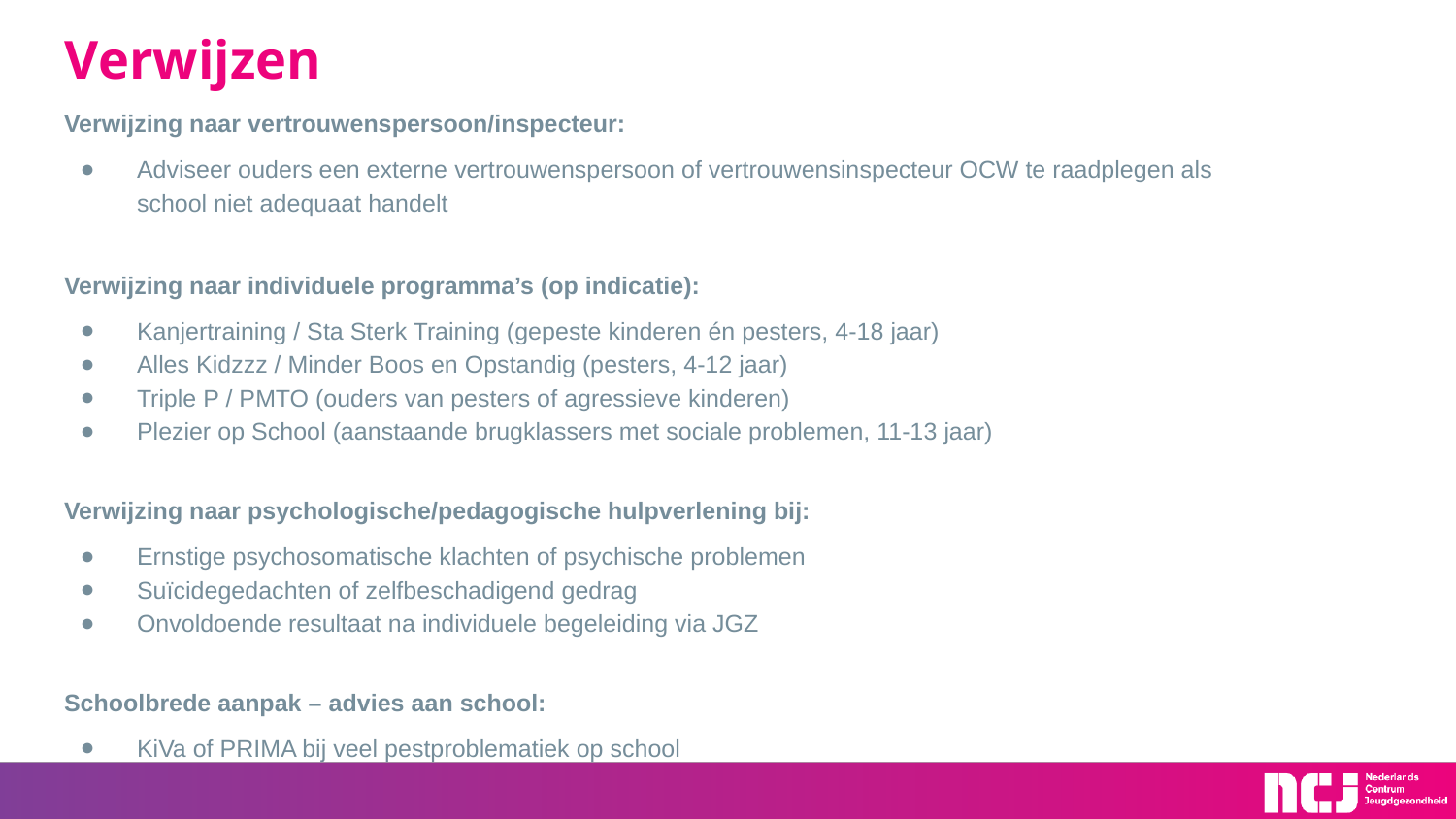

# Verwijzen
Verwijzing naar vertrouwenspersoon/inspecteur:
Adviseer ouders een externe vertrouwenspersoon of vertrouwensinspecteur OCW te raadplegen als school niet adequaat handelt

Verwijzing naar individuele programma’s (op indicatie):
Kanjertraining / Sta Sterk Training (gepeste kinderen én pesters, 4-18 jaar)
Alles Kidzzz / Minder Boos en Opstandig (pesters, 4-12 jaar)
Triple P / PMTO (ouders van pesters of agressieve kinderen)
Plezier op School (aanstaande brugklassers met sociale problemen, 11-13 jaar)

Verwijzing naar psychologische/pedagogische hulpverlening bij:
Ernstige psychosomatische klachten of psychische problemen
Suïcidegedachten of zelfbeschadigend gedrag
Onvoldoende resultaat na individuele begeleiding via JGZ

Schoolbrede aanpak – advies aan school:
KiVa of PRIMA bij veel pestproblematiek op school